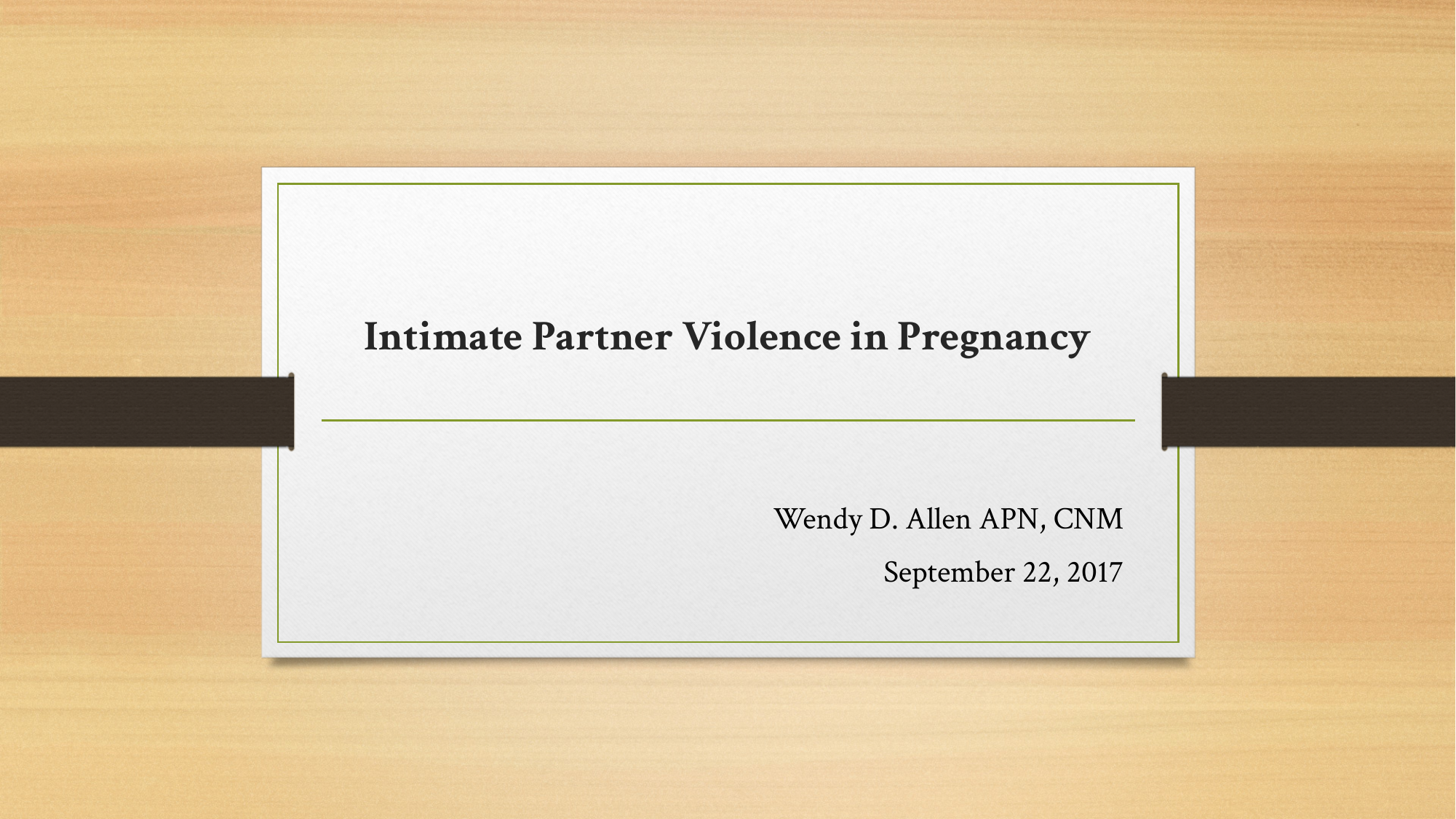

# Intimate Partner Violence in Pregnancy
Wendy D. Allen APN, CNM
September 22, 2017